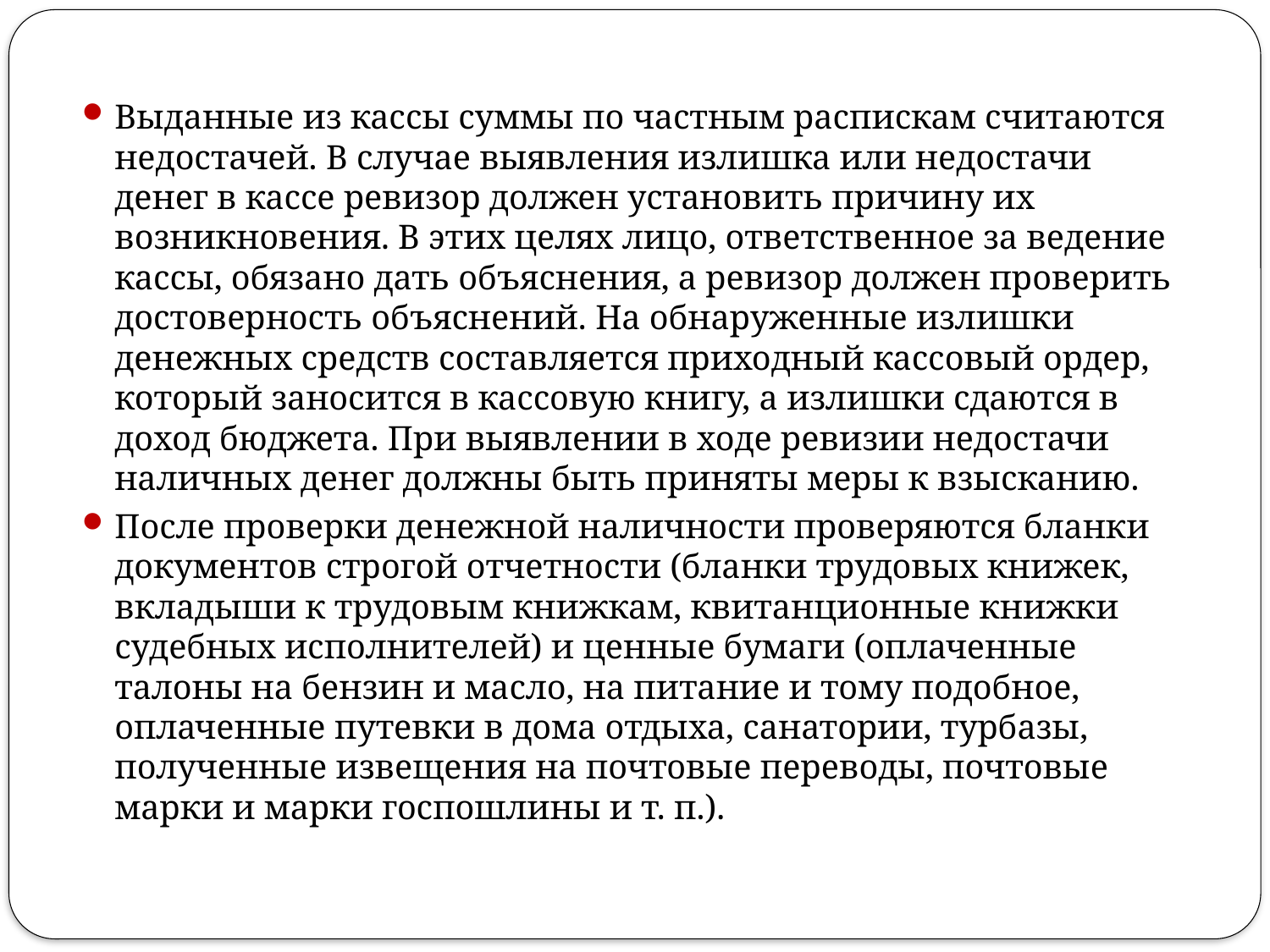

Выданные из кассы суммы по частным распискам считаются недостачей. В случае выявления излишка или недостачи денег в кассе ревизор должен установить причину их возникновения. В этих целях лицо, ответственное за ведение кассы, обязано дать объяснения, а ревизор должен проверить достоверность объяснений. На обнаруженные излишки денежных средств составляется приходный кассовый ордер, который заносится в кассовую книгу, а излишки сдаются в доход бюджета. При выявлении в ходе ревизии недостачи наличных денег должны быть приняты меры к взысканию.
После проверки денежной наличности проверяются бланки документов строгой отчетности (бланки трудовых книжек, вкладыши к трудовым книжкам, квитанционные книжки судебных исполнителей) и ценные бумаги (оплаченные талоны на бензин и масло, на питание и тому подобное, оплаченные путевки в дома отдыха, санатории, турбазы, полученные извещения на почтовые переводы, почтовые марки и марки госпошлины и т. п.).